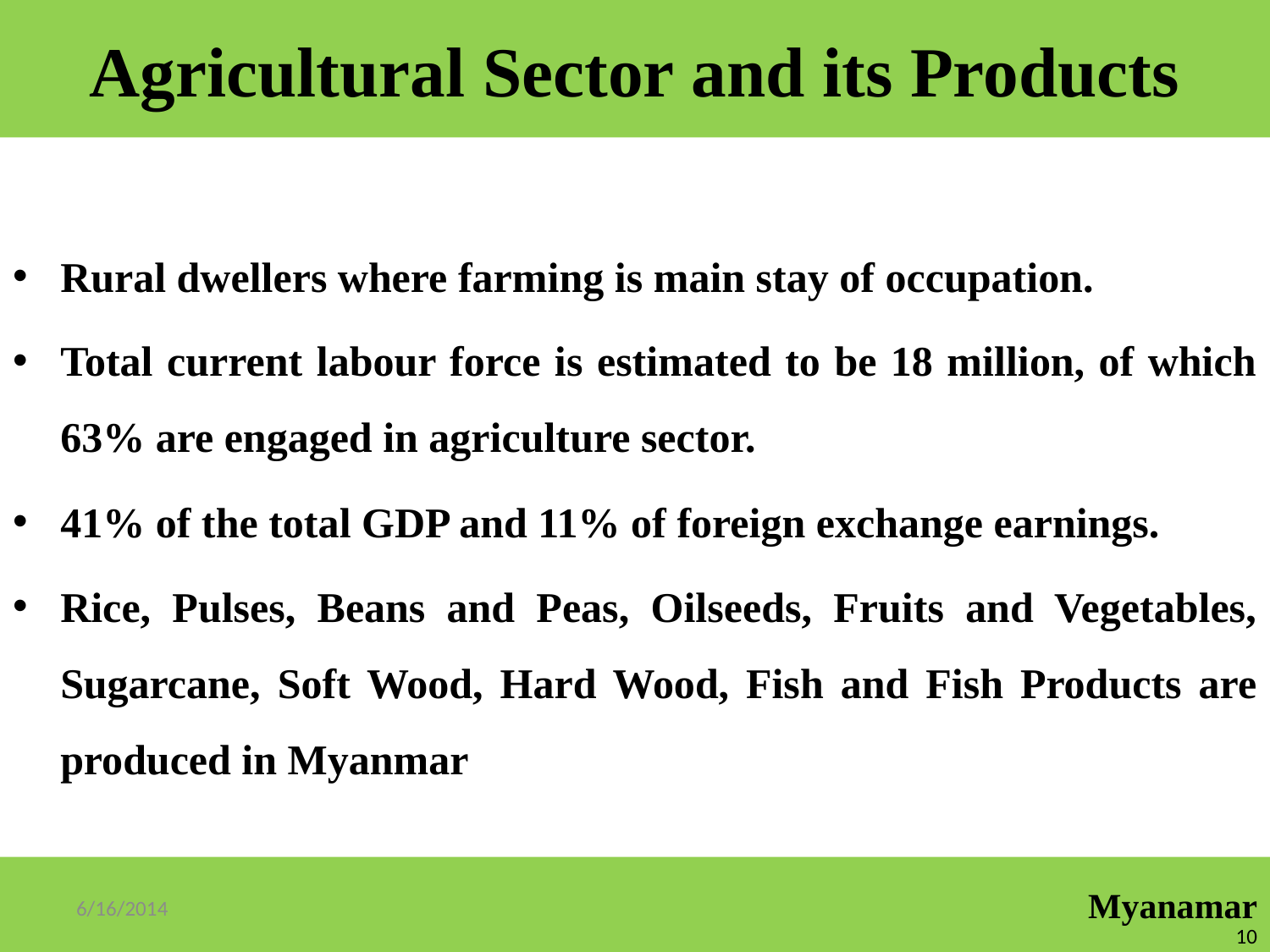

# Agricultural Sector and its Products

Rural dwellers where farming is main stay of occupation.
Total current labour force is estimated to be 18 million, of which 63% are engaged in agriculture sector.
41% of the total GDP and 11% of foreign exchange earnings.
Rice, Pulses, Beans and Peas, Oilseeds, Fruits and Vegetables, Sugarcane, Soft Wood, Hard Wood, Fish and Fish Products are produced in Myanmar

Myanamar
6/16/2014
10